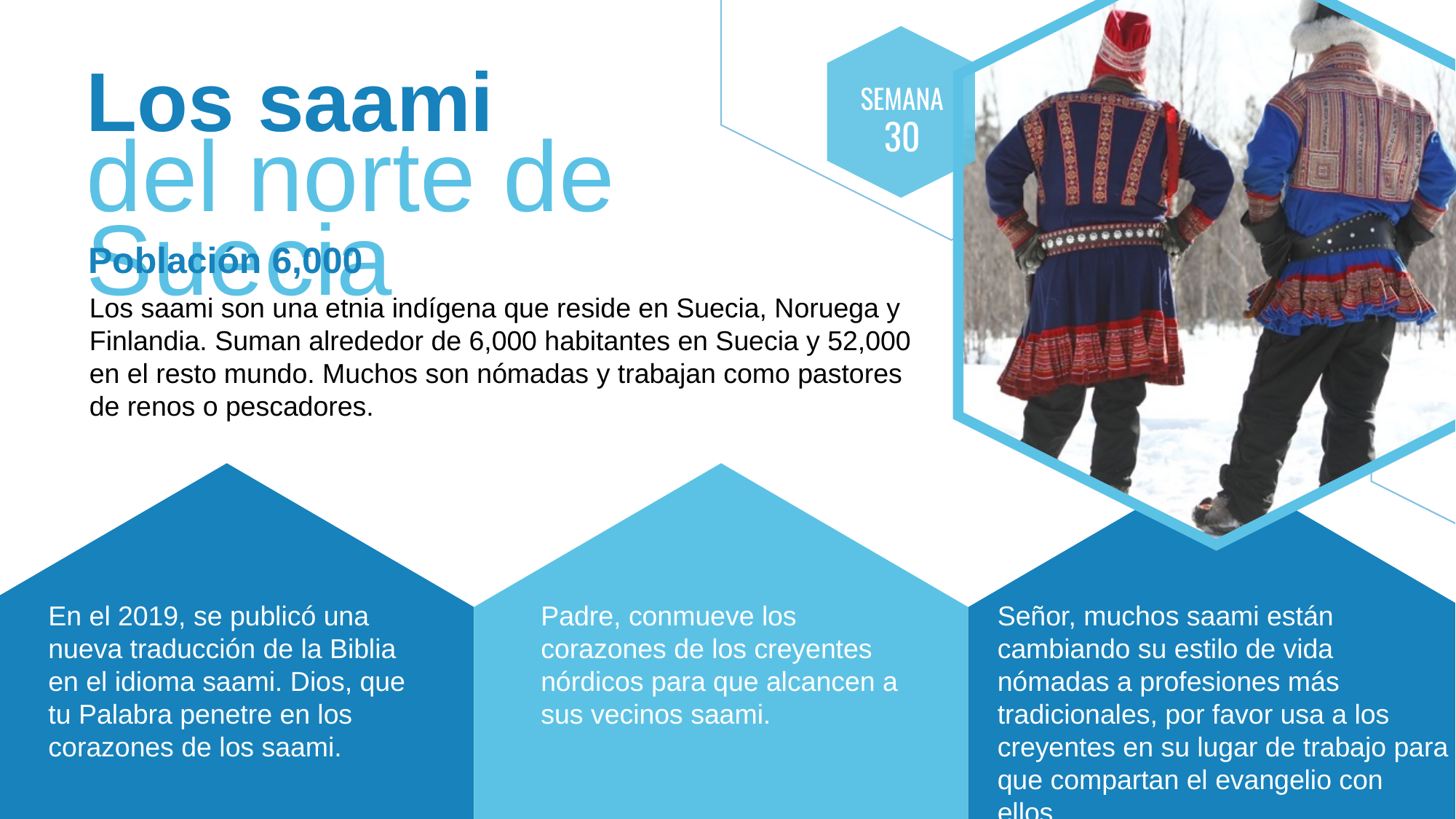

Los saami
del norte de Suecia
SEMANA
30

Población 6,000
Los saami son una etnia indígena que reside en Suecia, Noruega y Finlandia. Suman alrededor de 6,000 habitantes en Suecia y 52,000 en el resto mundo. Muchos son nómadas y trabajan como pastores de renos o pescadores.

En el 2019, se publicó una nueva traducción de la Biblia en el idioma saami. Dios, que tu Palabra penetre en los corazones de los saami.
Padre, conmueve los corazones de los creyentes nórdicos para que alcancen a sus vecinos saami.
Señor, muchos saami están cambiando su estilo de vida nómadas a profesiones más tradicionales, por favor usa a los creyentes en su lugar de trabajo para que compartan el evangelio con ellos. . .